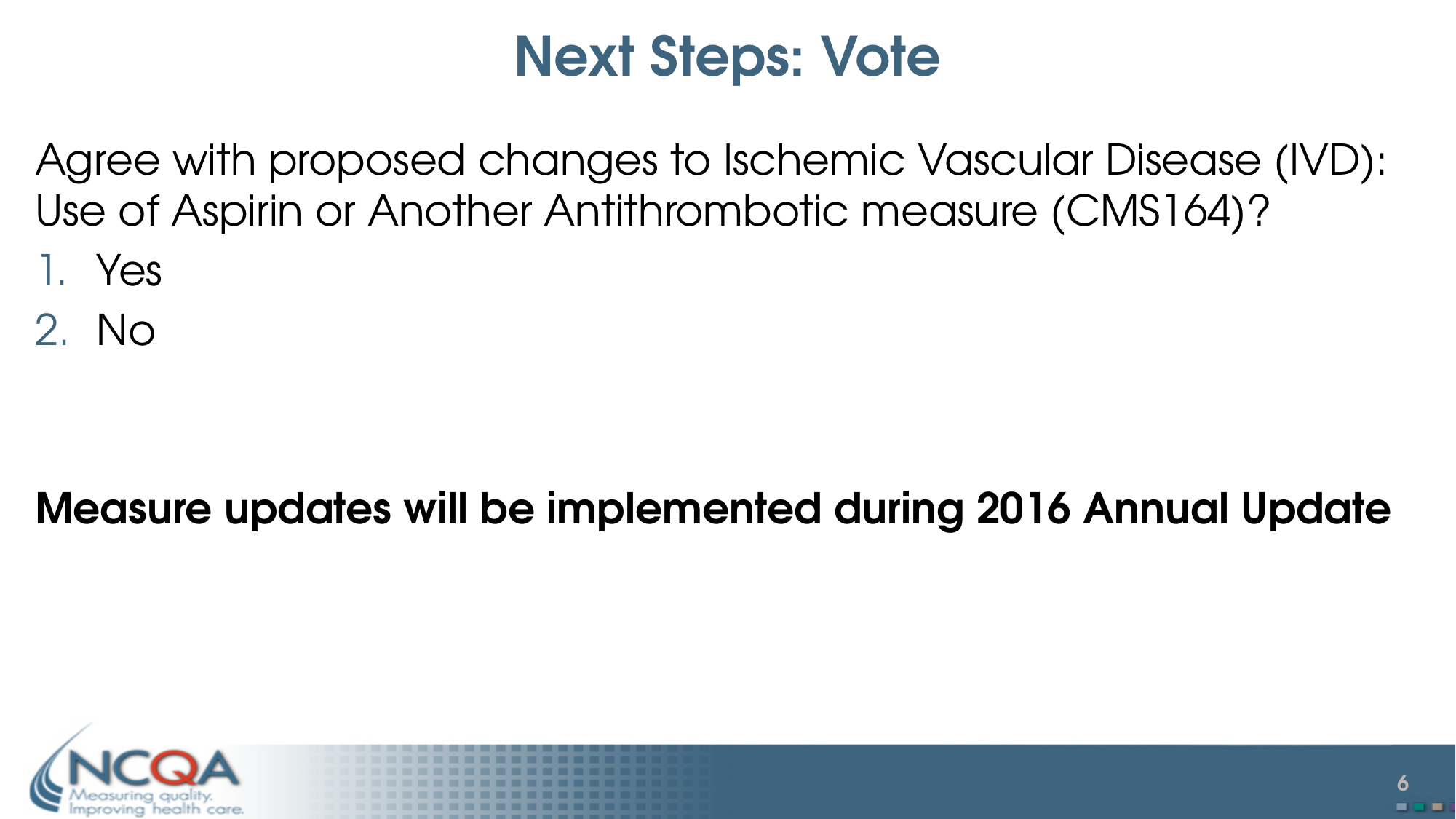

# Next Steps: Vote
Agree with proposed changes to Ischemic Vascular Disease (IVD): Use of Aspirin or Another Antithrombotic measure (CMS164)?
Yes
No

Measure updates will be implemented during 2016 Annual Update